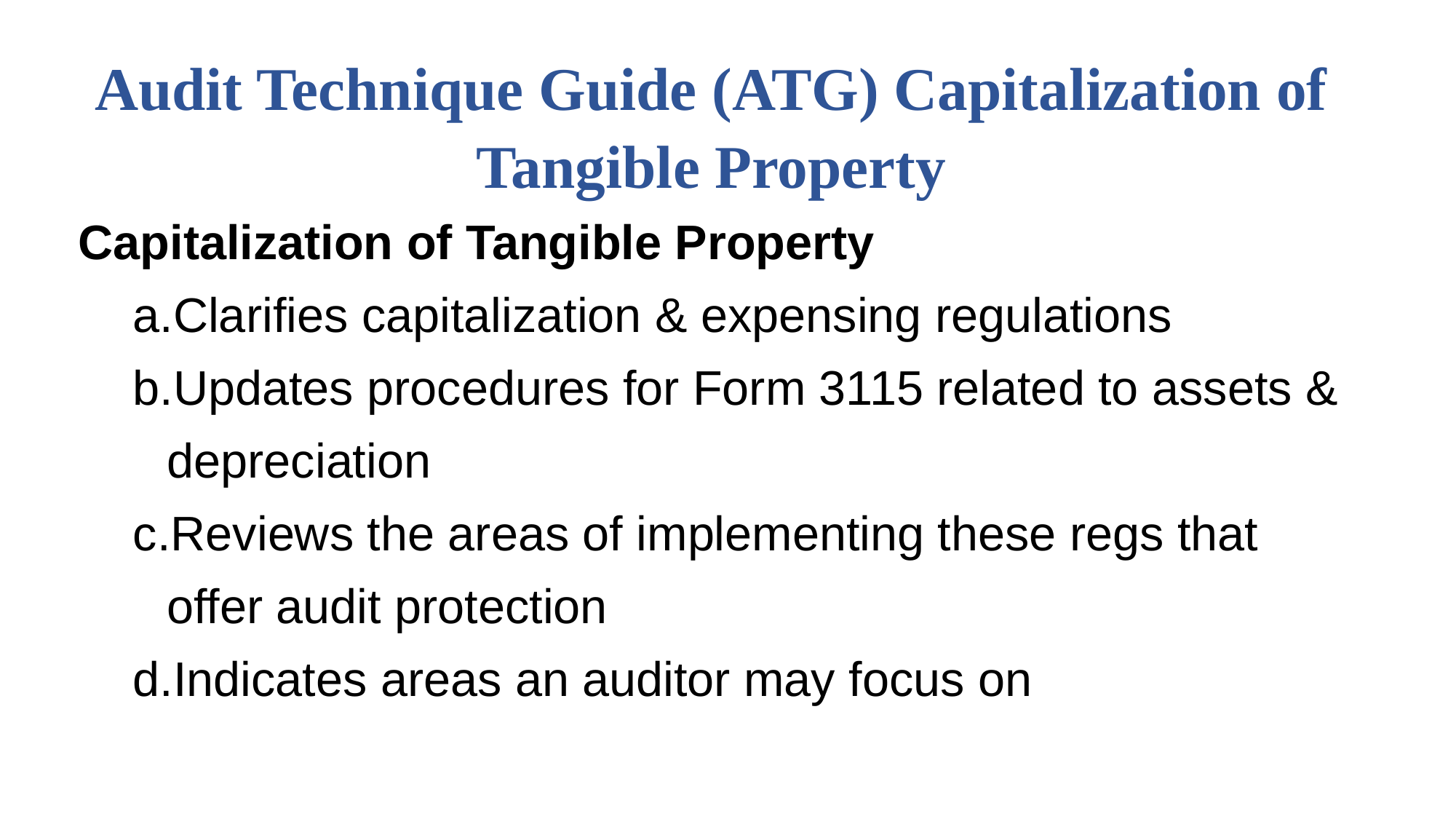

# Audit Technique Guide (ATG) Capitalization of Tangible Property
Capitalization of Tangible Property
Clarifies capitalization & expensing regulations
Updates procedures for Form 3115 related to assets & depreciation
Reviews the areas of implementing these regs that offer audit protection
Indicates areas an auditor may focus on